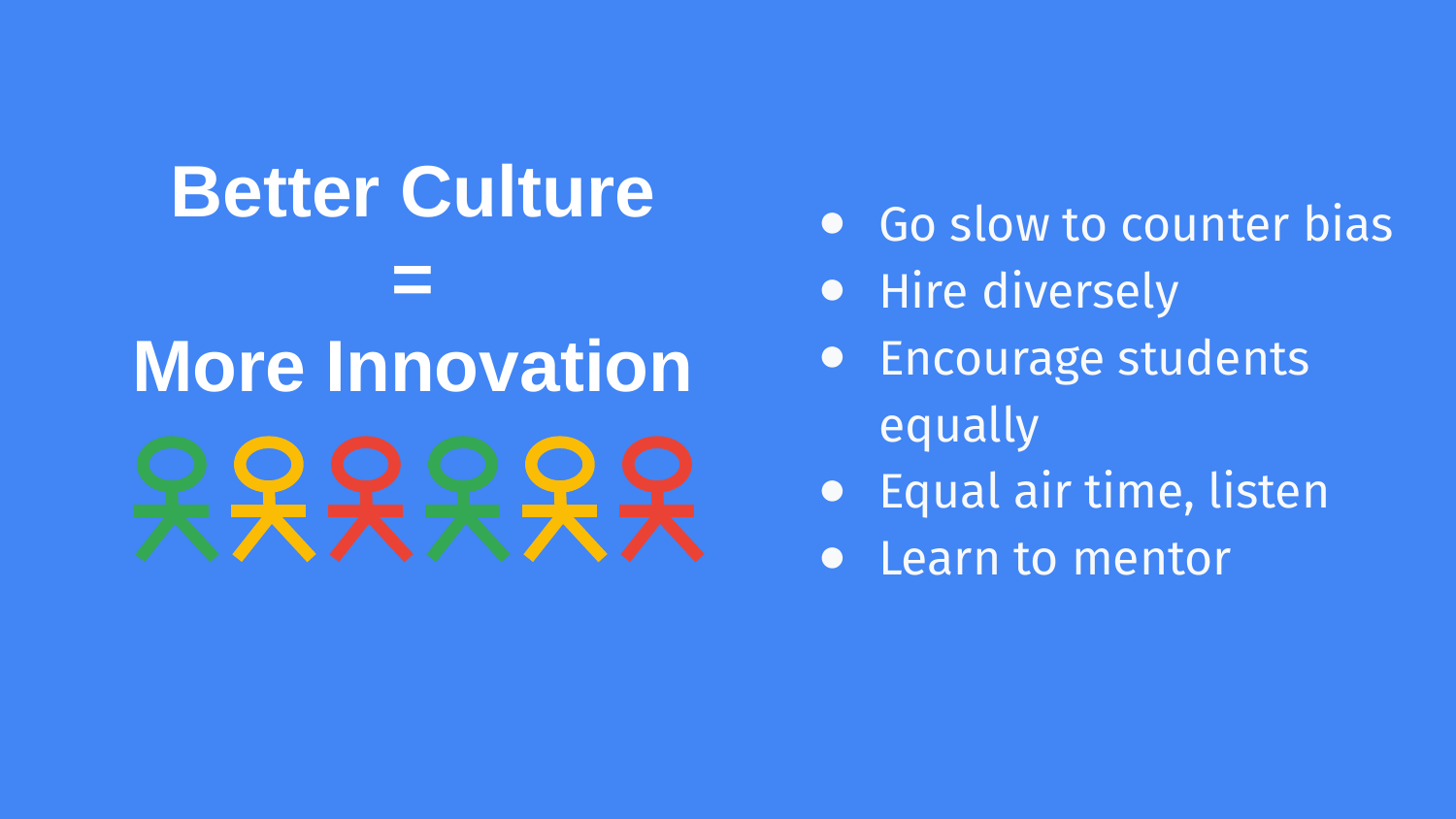

# Better Culture
=
More Innovation

Go slow to counter bias
Hire diversely
Encourage students equally
Equal air time, listen
Learn to mentor